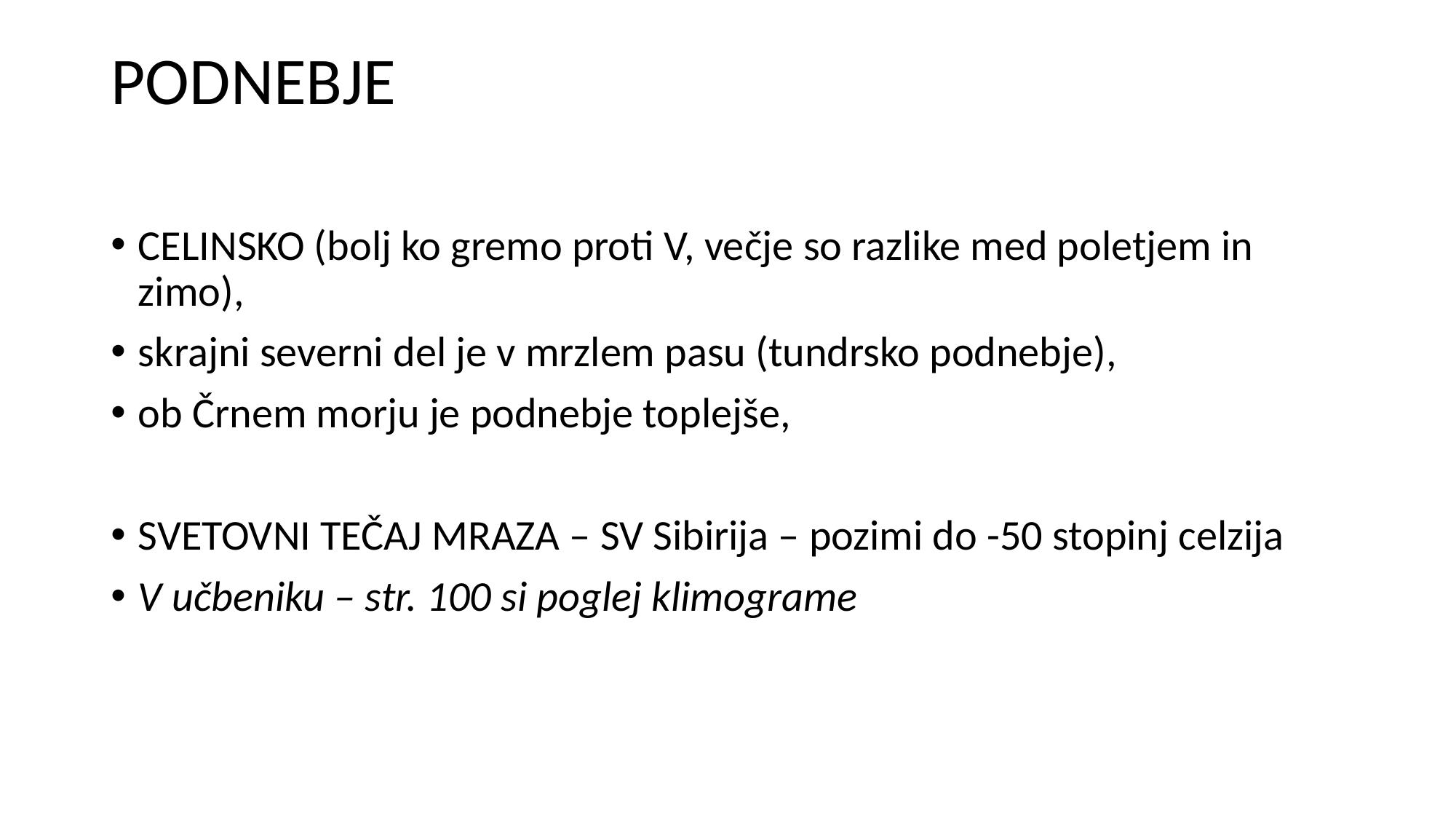

# PODNEBJE
CELINSKO (bolj ko gremo proti V, večje so razlike med poletjem in zimo),
skrajni severni del je v mrzlem pasu (tundrsko podnebje),
ob Črnem morju je podnebje toplejše,

SVETOVNI TEČAJ MRAZA – SV Sibirija – pozimi do -50 stopinj celzija
V učbeniku – str. 100 si poglej klimograme